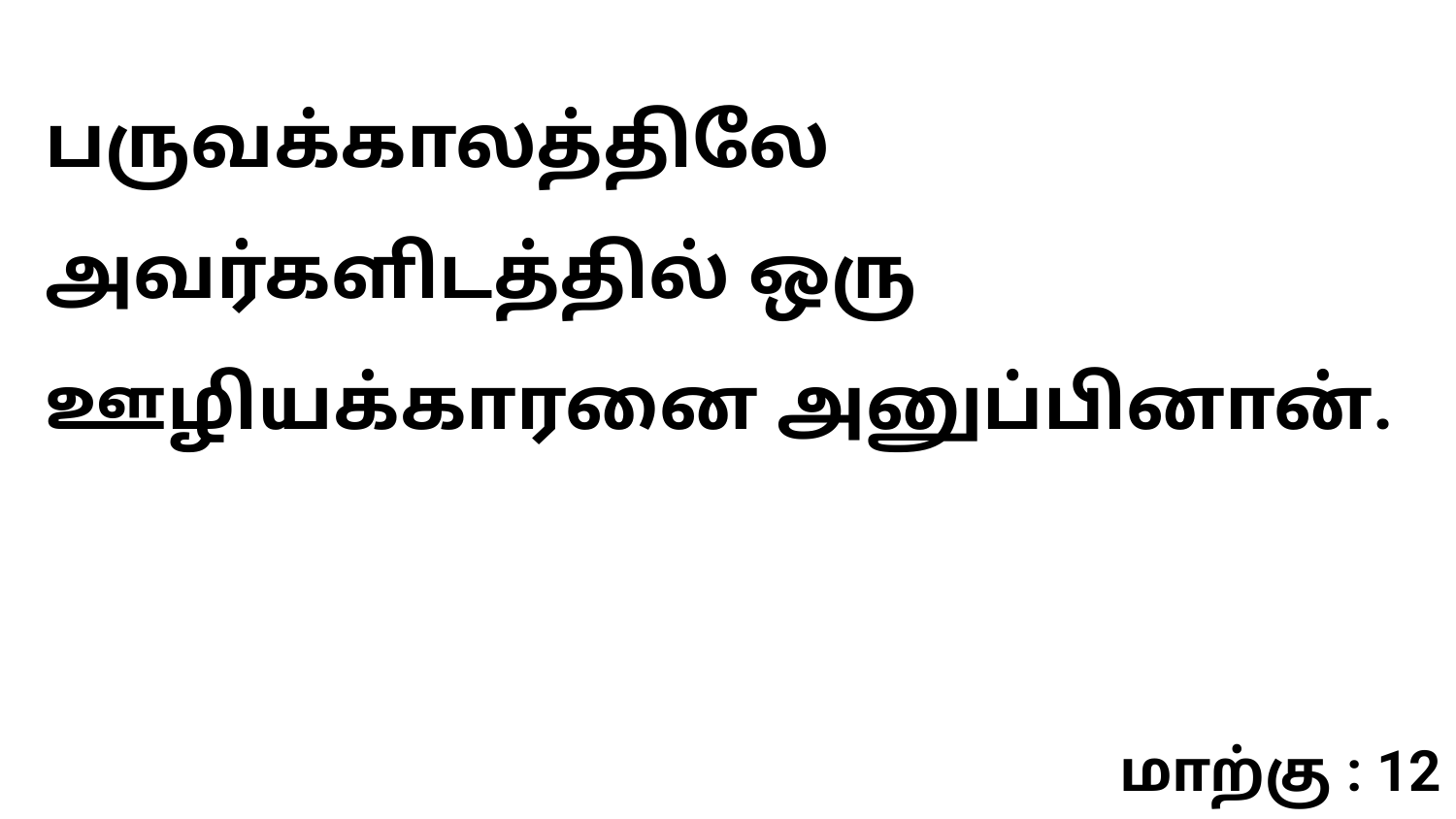

பருவக்காலத்திலே அவர்களிடத்தில் ஒரு ஊழியக்காரனை அனுப்பினான்.
மாற்கு : 12